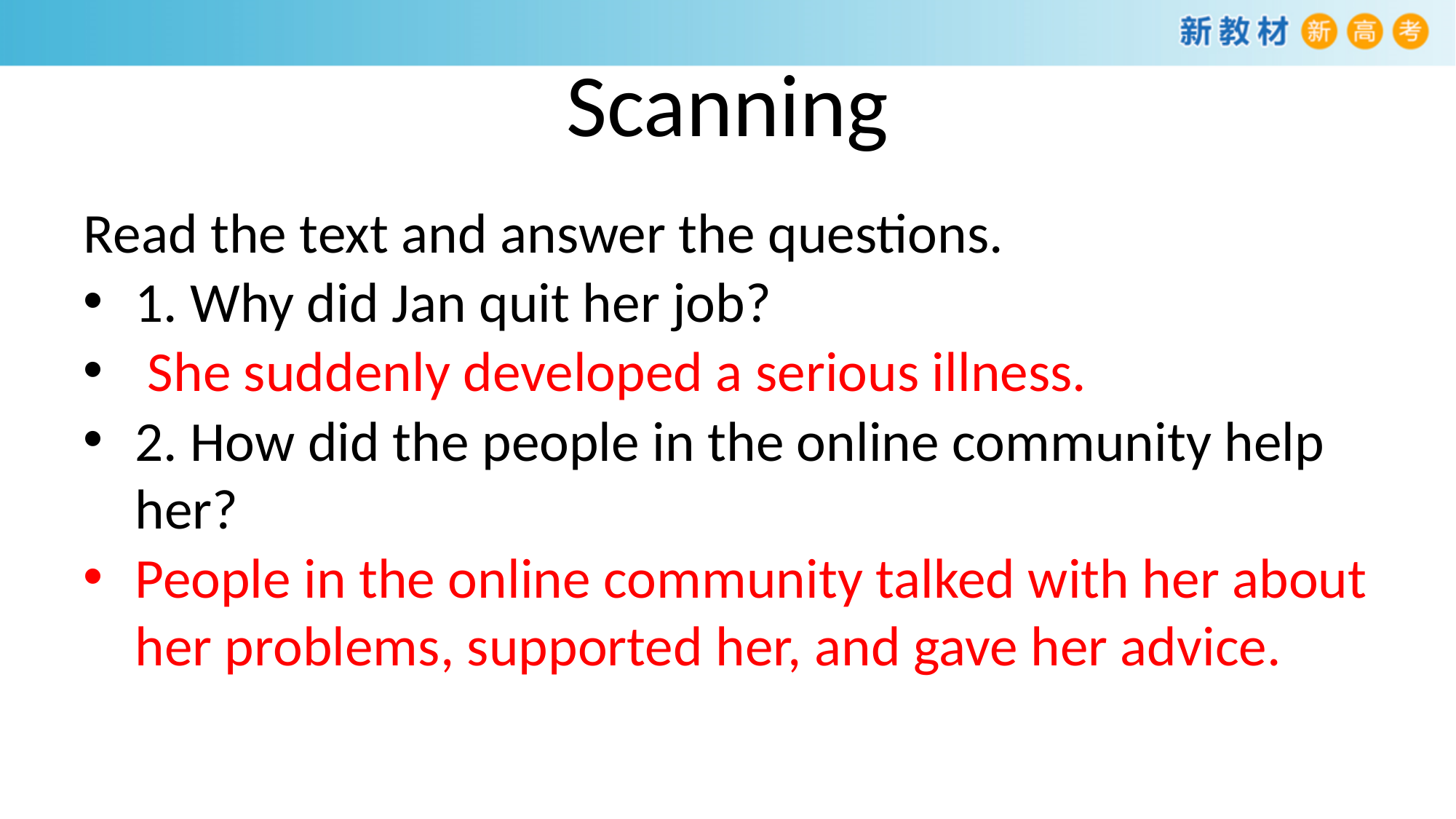

# Scanning
Read the text and answer the questions.
1. Why did Jan quit her job?
 She suddenly developed a serious illness.
2. How did the people in the online community help her?
People in the online community talked with her about her problems, supported her, and gave her advice.